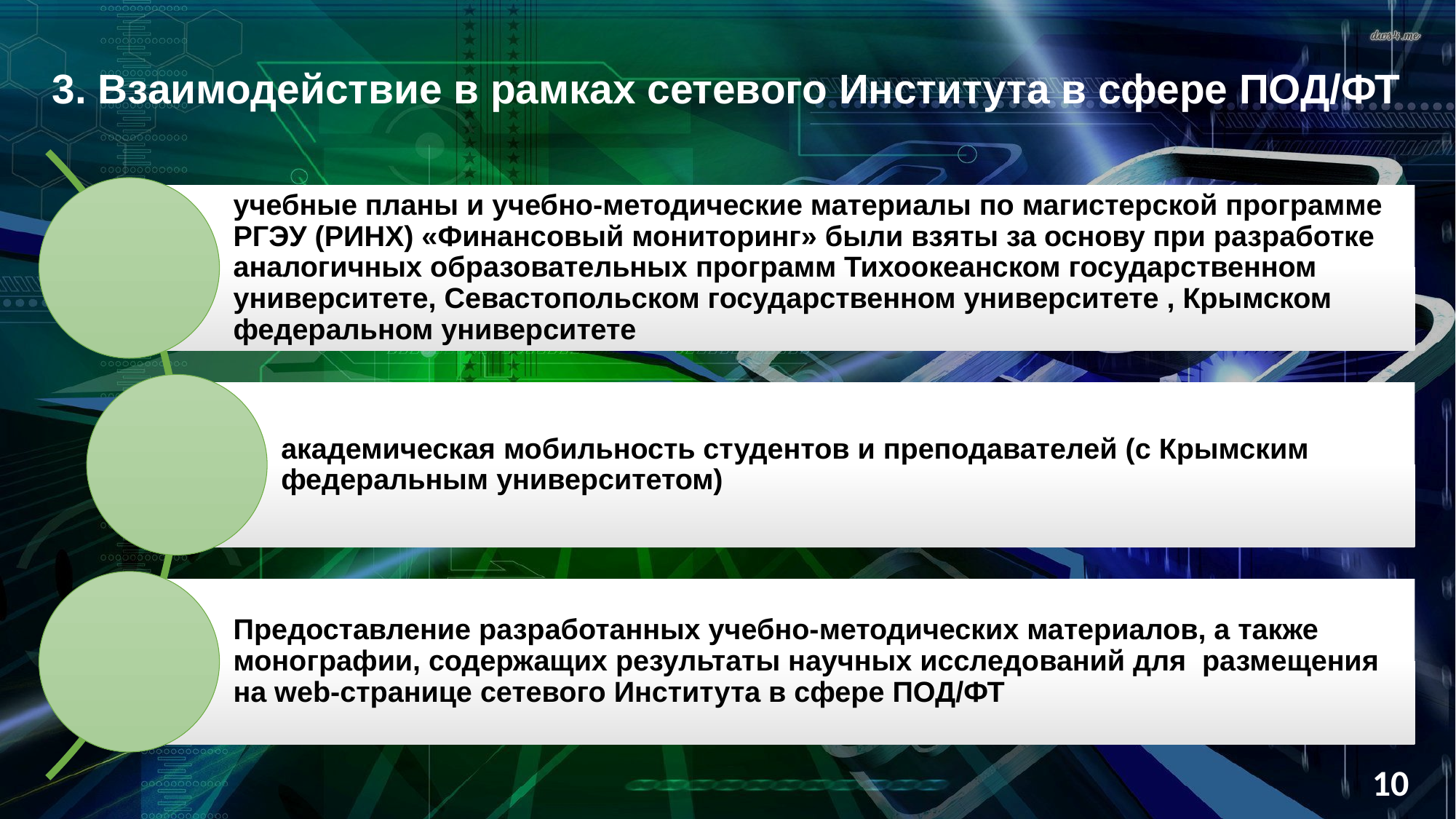

# 3. Взаимодействие в рамках сетевого Института в сфере ПОД/ФТ
учебные планы и учебно-методические материалы по магистерской программе РГЭУ (РИНХ) «Финансовый мониторинг» были взяты за основу при разработке аналогичных образовательных программ Тихоокеанском государственном университете, Севастопольском государственном университете , Крымском федеральном университете
академическая мобильность студентов и преподавателей (с Крымским федеральным университетом)
Предоставление разработанных учебно-методических материалов, а также монографии, содержащих результаты научных исследований для  размещения на web-странице сетевого Института в сфере ПОД/ФТ
10